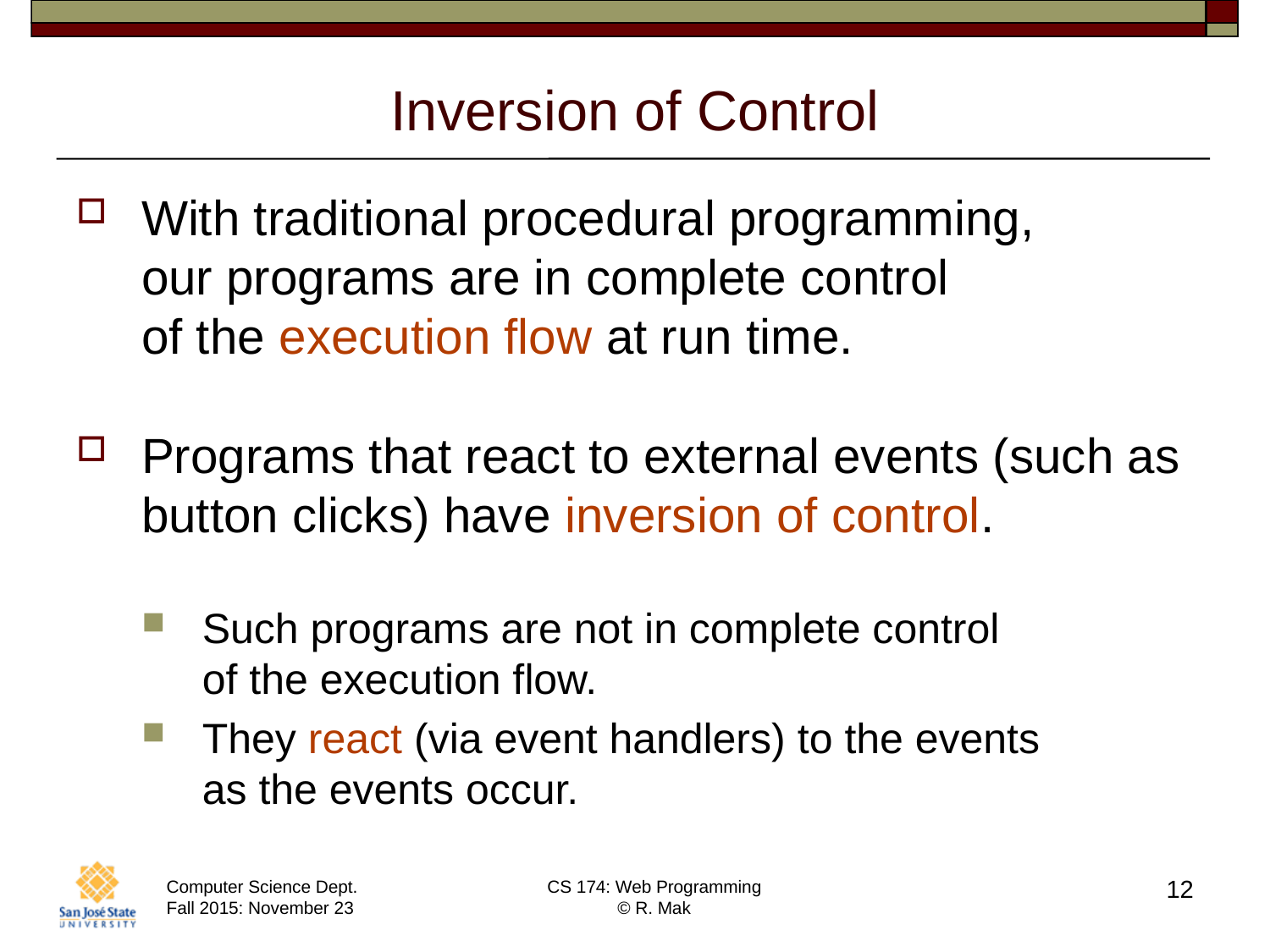

# Inversion of Control
With traditional procedural programming,
our programs are in complete control
of the execution flow at run time.

Programs that react to external events (such as button clicks) have inversion of control.

Such programs are not in complete control
of the execution flow.
They react (via event handlers) to the events
as the events occur.
12